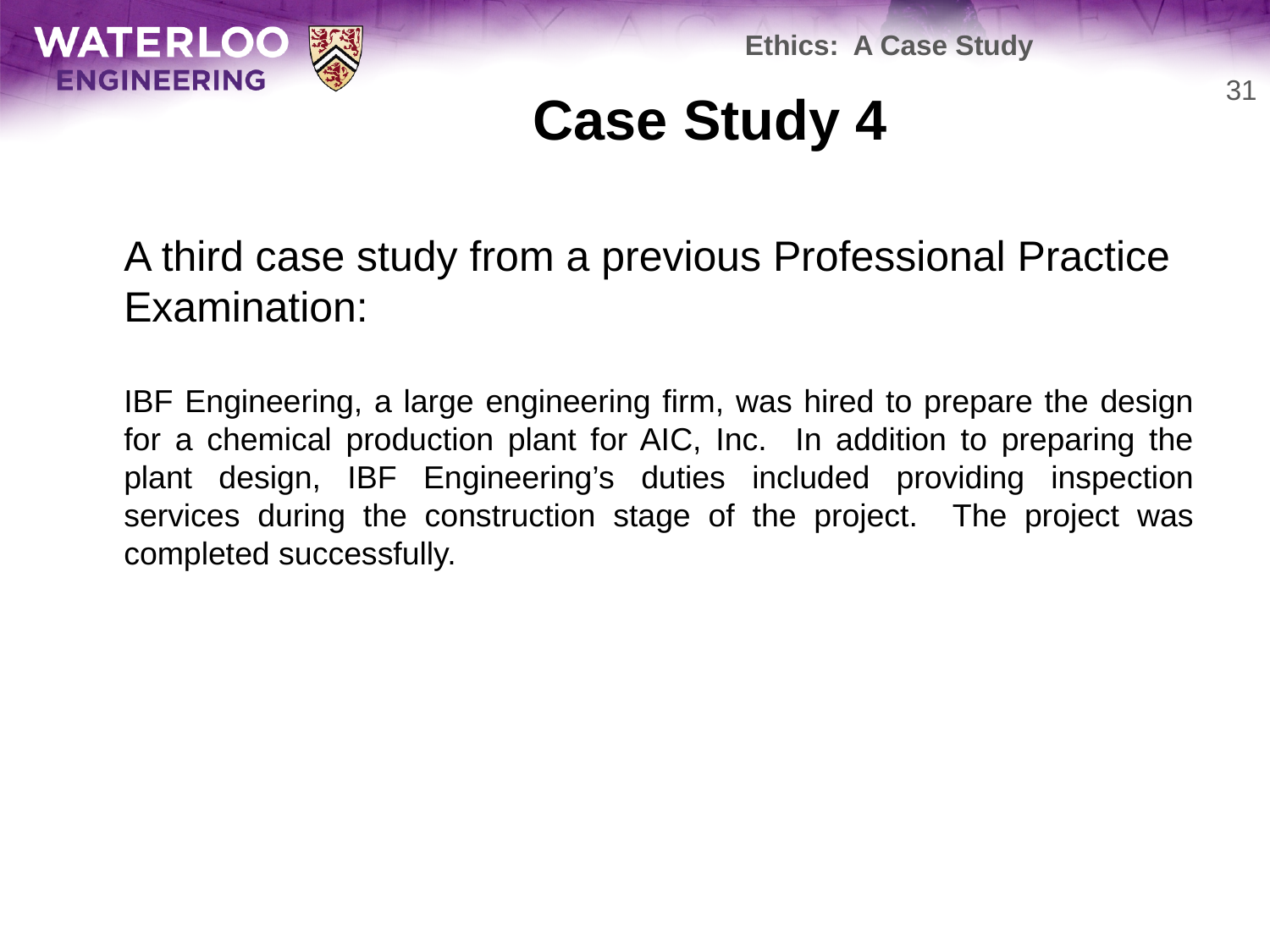

Ethics:  A Case Study
# Case Study 4
31
	A third case study from a previous Professional Practice Examination:

	IBF Engineering, a large engineering firm, was hired to prepare the design for a chemical production plant for AIC, Inc.  In addition to preparing the plant design, IBF Engineering’s duties included providing inspection services during the construction stage of the project.  The project was completed successfully.